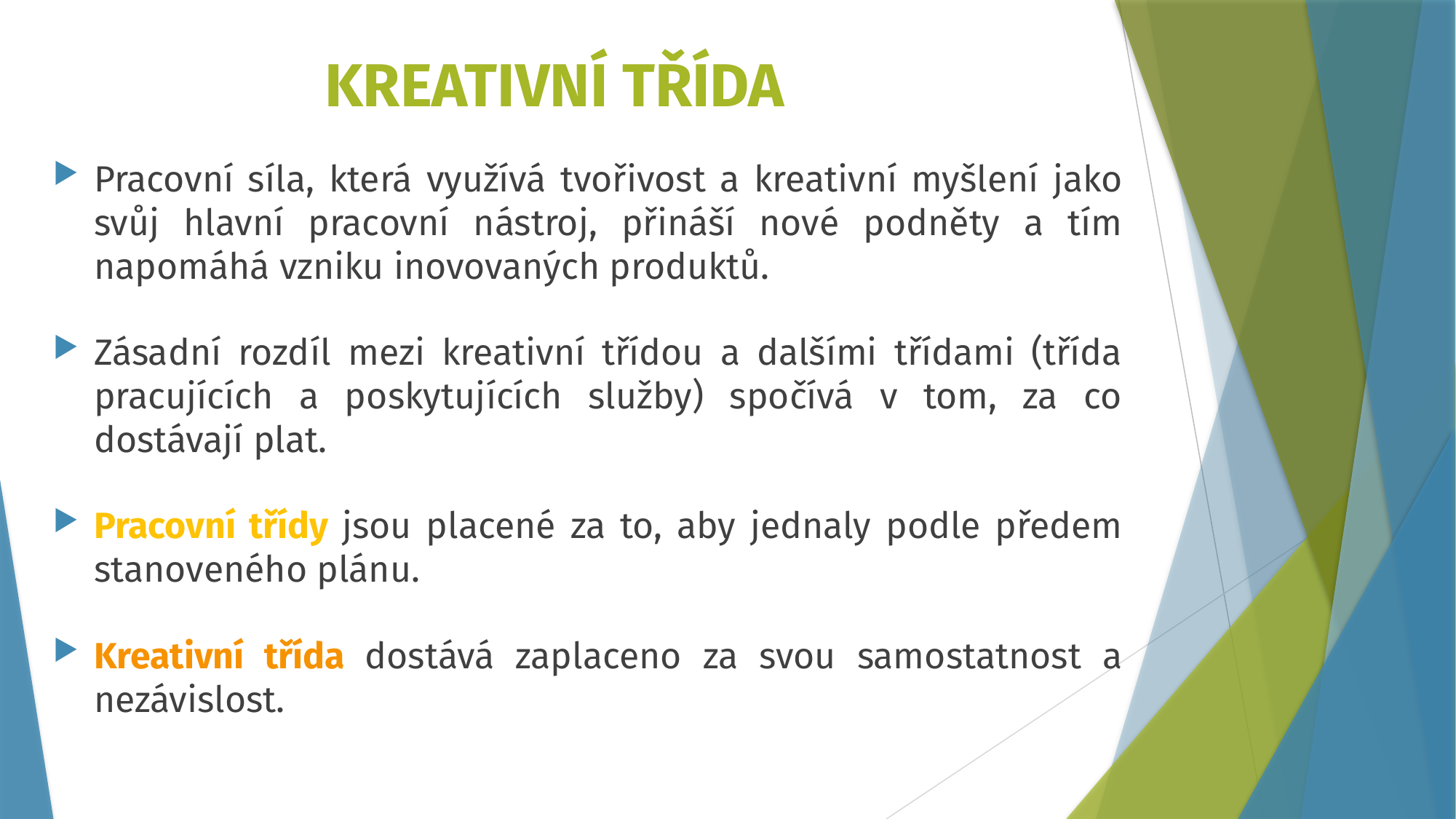

# KREATIVNÍ TŘÍDA
Pracovní síla, která využívá tvořivost a kreativní myšlení jako svůj hlavní pracovní nástroj, přináší nové podněty a tím napomáhá vzniku inovovaných produktů.
Zásadní rozdíl mezi kreativní třídou a dalšími třídami (třída pracujících a poskytujících služby) spočívá v tom, za co dostávají plat.
Pracovní třídy jsou placené za to, aby jednaly podle předem stanoveného plánu.
Kreativní třída dostává zaplaceno za svou samostatnost a nezávislost.